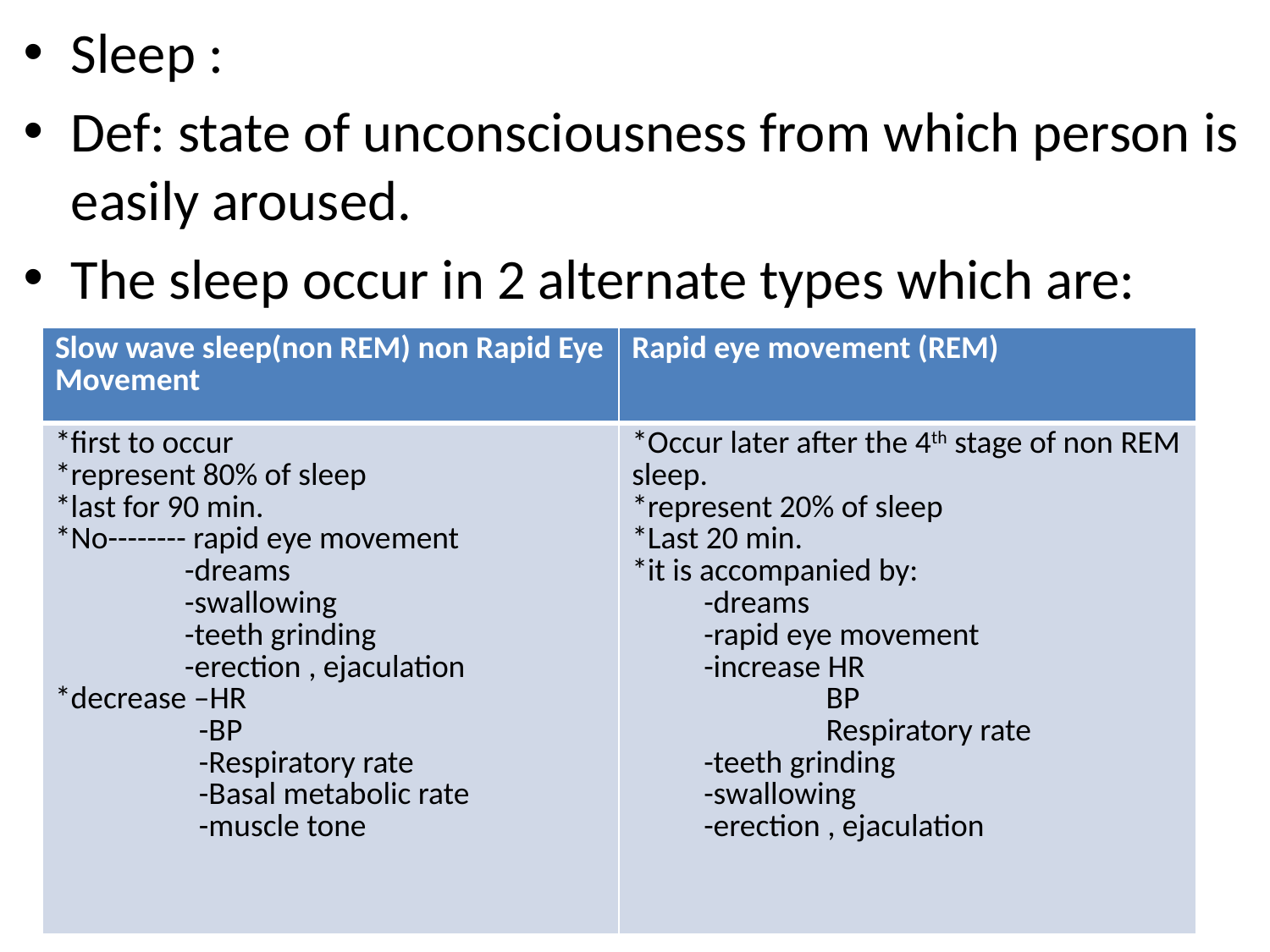

Sleep :
Def: state of unconsciousness from which person is easily aroused.
The sleep occur in 2 alternate types which are:
#
| Slow wave sleep(non REM) non Rapid Eye Movement | Rapid eye movement (REM) |
| --- | --- |
| \*first to occur \*represent 80% of sleep \*last for 90 min. \*No-------- rapid eye movement -dreams -swallowing -teeth grinding -erection , ejaculation \*decrease –HR -BP -Respiratory rate -Basal metabolic rate -muscle tone | \*Occur later after the 4th stage of non REM sleep. \*represent 20% of sleep \*Last 20 min. \*it is accompanied by: -dreams -rapid eye movement -increase HR BP Respiratory rate -teeth grinding -swallowing -erection , ejaculation |